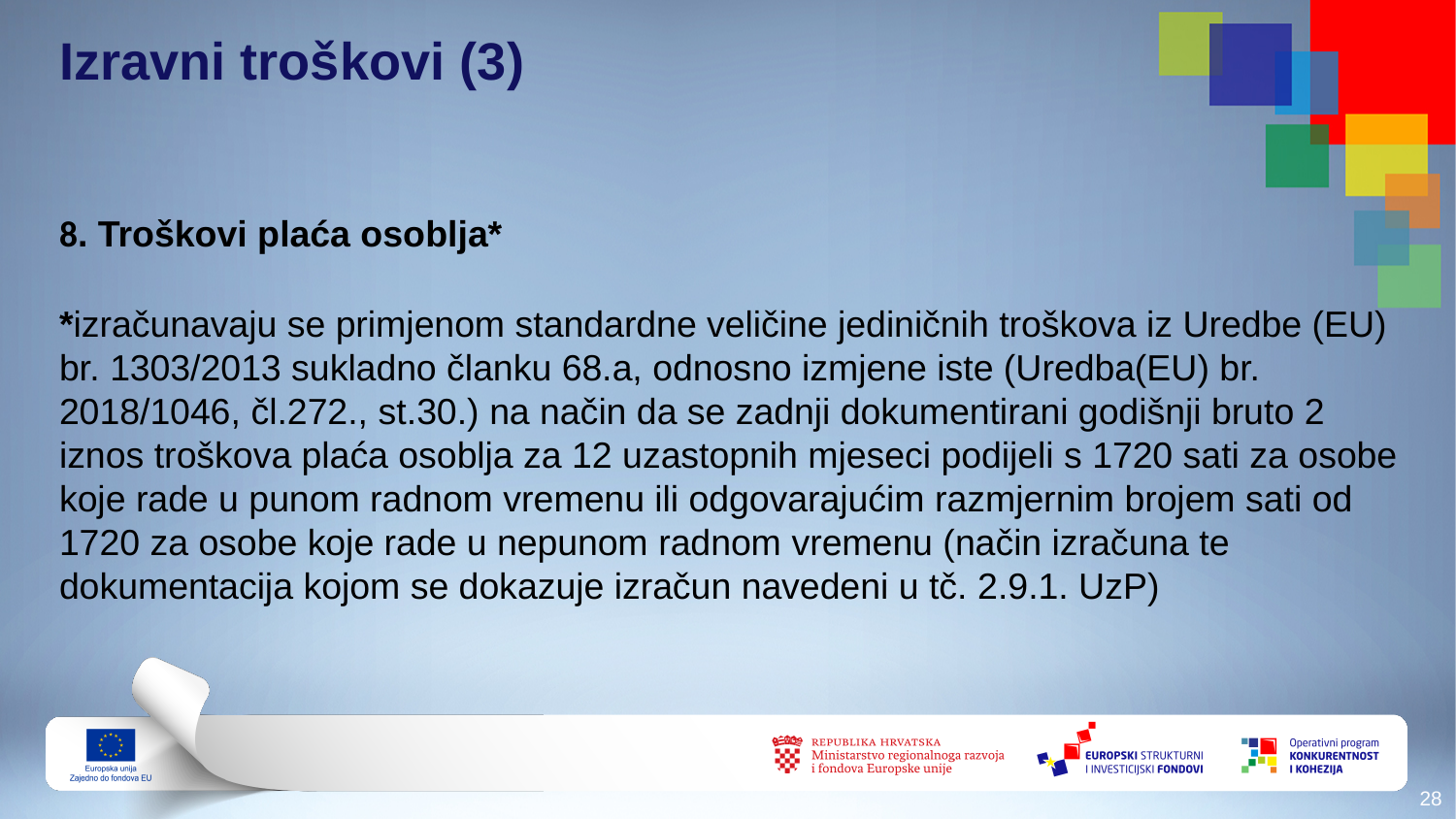

Izravni troškovi (3)

8. Troškovi plaća osoblja*

*izračunavaju se primjenom standardne veličine jediničnih troškova iz Uredbe (EU) br. 1303/2013 sukladno članku 68.a, odnosno izmjene iste (Uredba(EU) br. 2018/1046, čl.272., st.30.) na način da se zadnji dokumentirani godišnji bruto 2  iznos troškova plaća osoblja za 12 uzastopnih mjeseci podijeli s 1720 sati za osobe koje rade u punom radnom vremenu ili odgovarajućim razmjernim brojem sati od 1720 za osobe koje rade u nepunom radnom vremenu (način izračuna te dokumentacija kojom se dokazuje izračun navedeni u tč. 2.9.1. UzP)

28